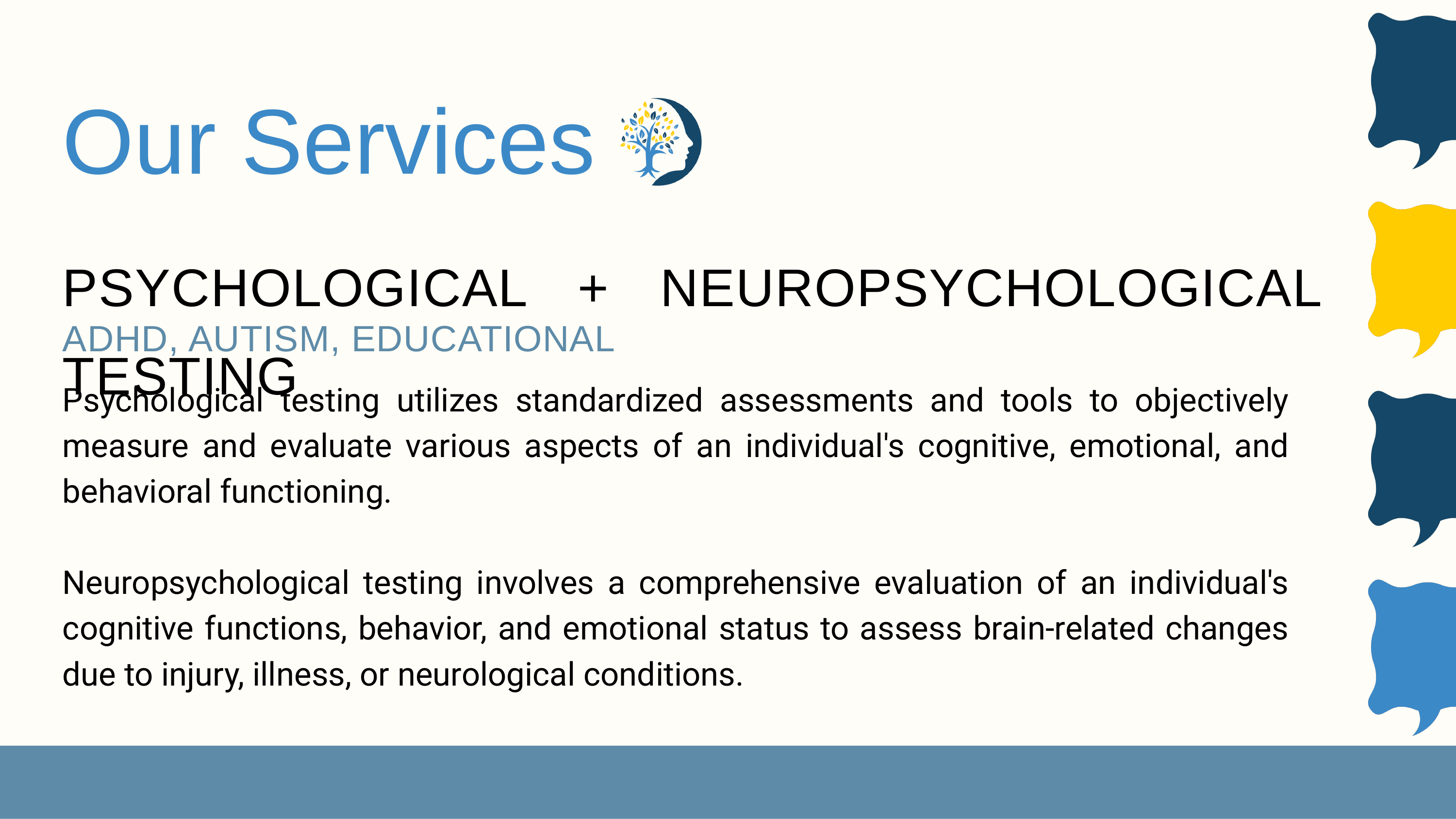

Our Services

PSYCHOLOGICAL + NEUROPSYCHOLOGICAL TESTING
ADHD, AUTISM, EDUCATIONAL
Psychological testing utilizes standardized assessments and tools to objectively measure and evaluate various aspects of an individual's cognitive, emotional, and behavioral functioning.

Neuropsychological testing involves a comprehensive evaluation of an individual's cognitive functions, behavior, and emotional status to assess brain-related changes due to injury, illness, or neurological conditions.